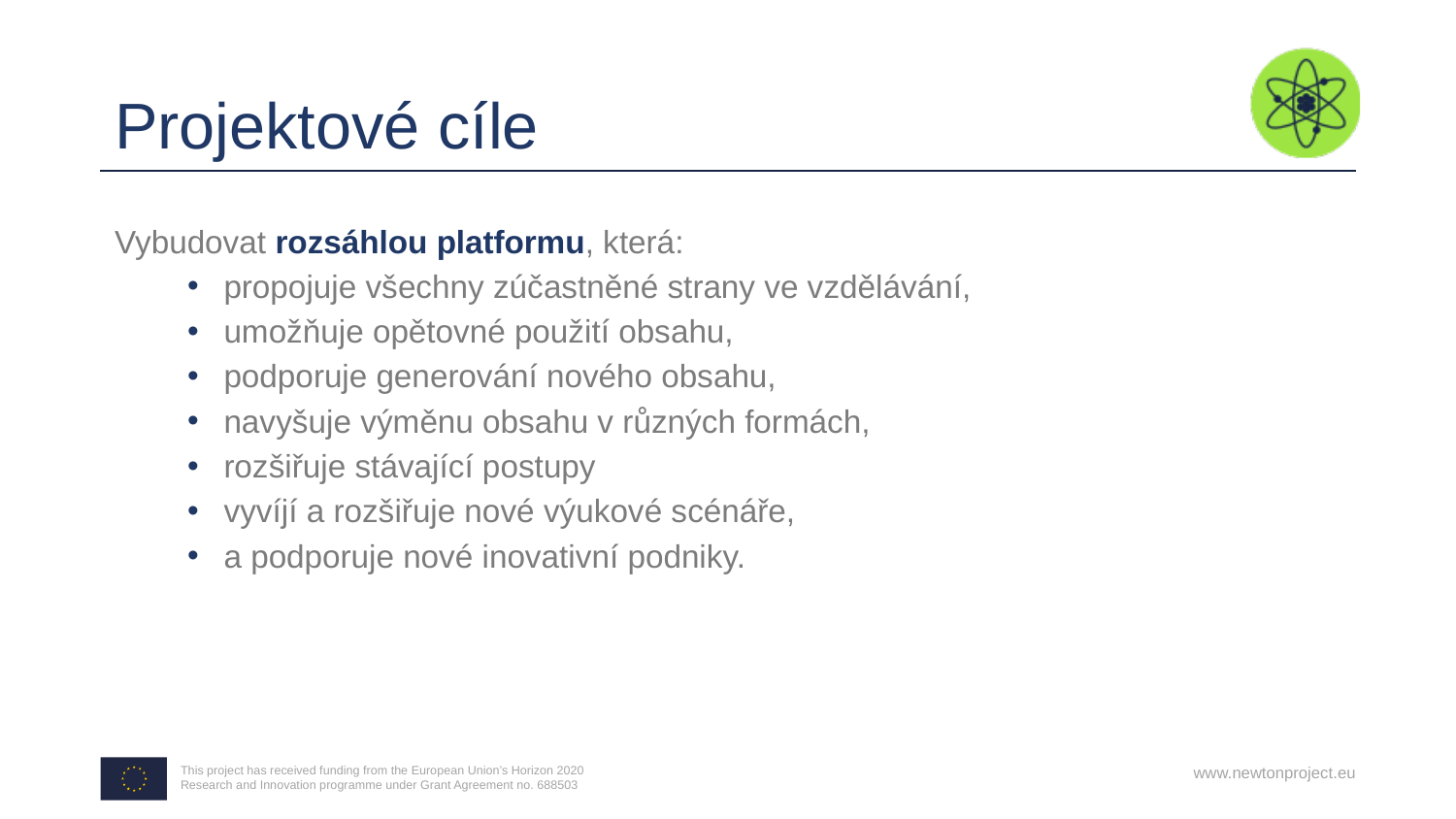

# Projektové cíle
Vybudovat rozsáhlou platformu, která:
propojuje všechny zúčastněné strany ve vzdělávání,
umožňuje opětovné použití obsahu,
podporuje generování nového obsahu,
navyšuje výměnu obsahu v různých formách,
rozšiřuje stávající postupy
vyvíjí a rozšiřuje nové výukové scénáře,
a podporuje nové inovativní podniky.